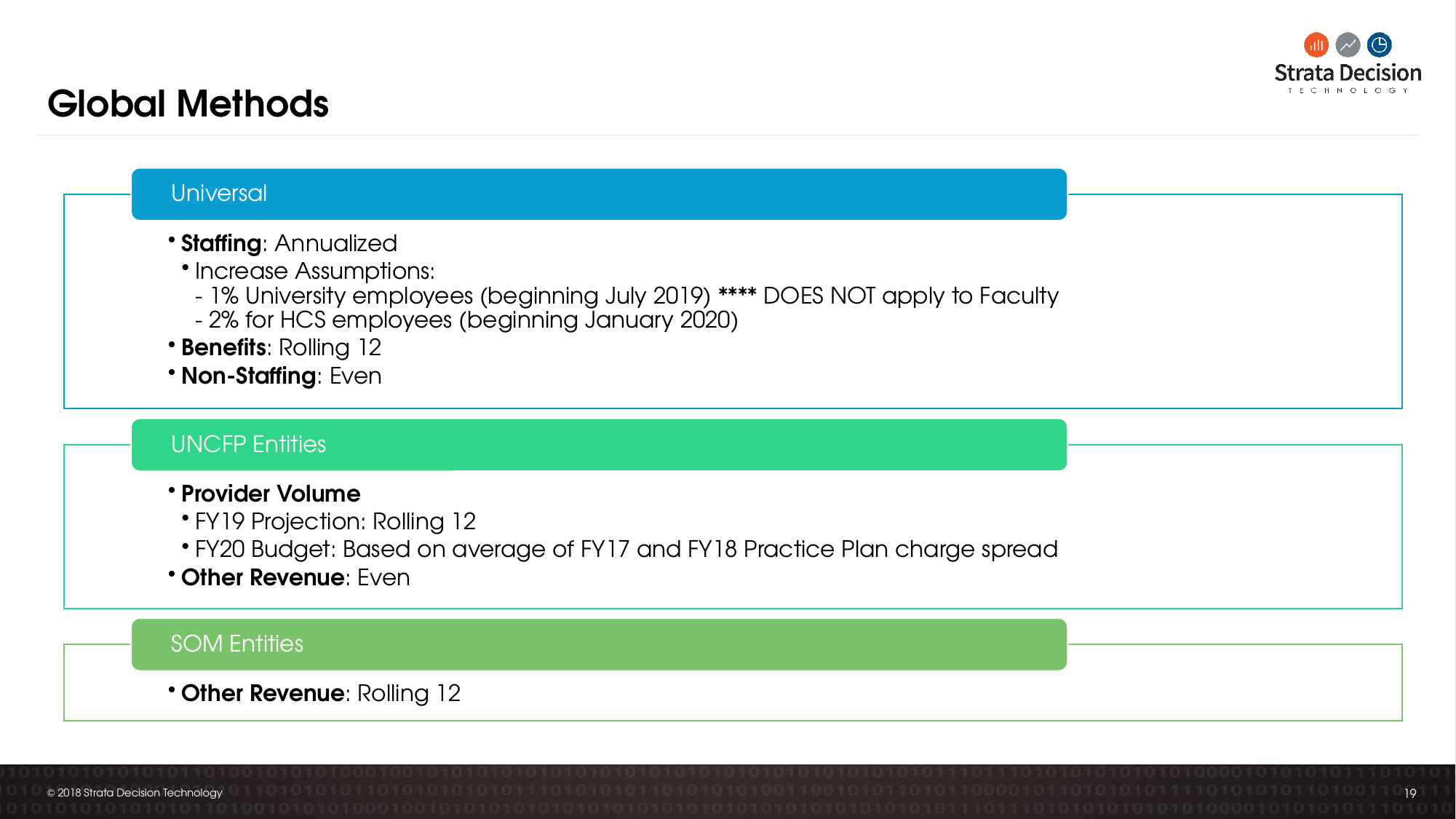

# Global Methods
Staffing: Annualized
Increase Assumptions:
- 1% University employees (beginning July 2019) **** DOES NOT apply to Faculty
- 2% for HCS employees (beginning January 2020)
Benefits: Rolling 12
Non-Staffing: Even
Universal
Provider Volume
FY19 Projection: Rolling 12
FY20 Budget: Based on average of FY17 and FY18 Practice Plan charge spread
Other Revenue: Even
UNCFP Entities
Other Revenue: Rolling 12
SOM Entities